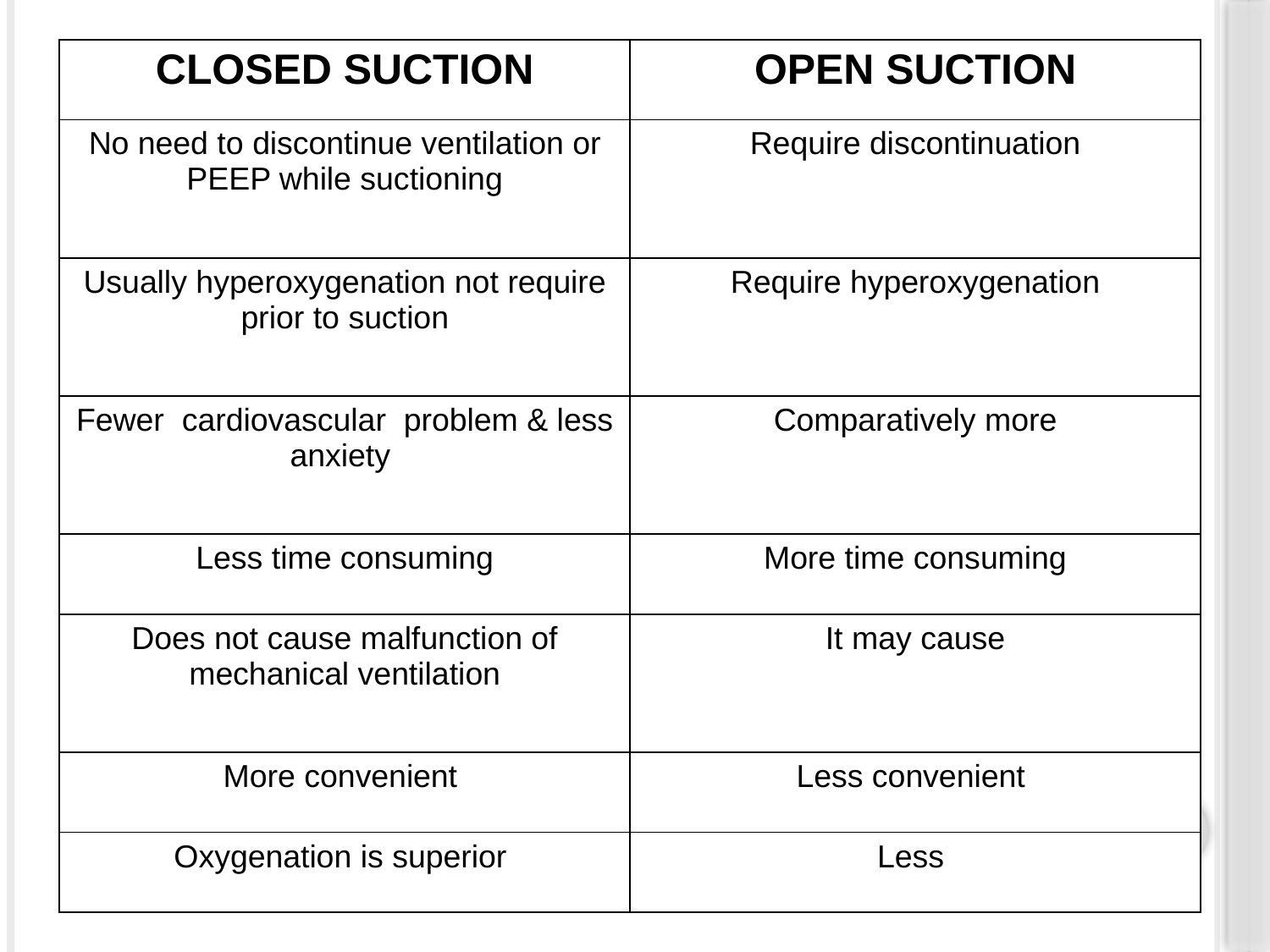

#
| CLOSED SUCTION | OPEN SUCTION |
| --- | --- |
| No need to discontinue ventilation or PEEP while suctioning | Require discontinuation |
| Usually hyperoxygenation not require prior to suction | Require hyperoxygenation |
| Fewer cardiovascular problem & less anxiety | Comparatively more |
| Less time consuming | More time consuming |
| Does not cause malfunction of mechanical ventilation | It may cause |
| More convenient | Less convenient |
| Oxygenation is superior | Less |